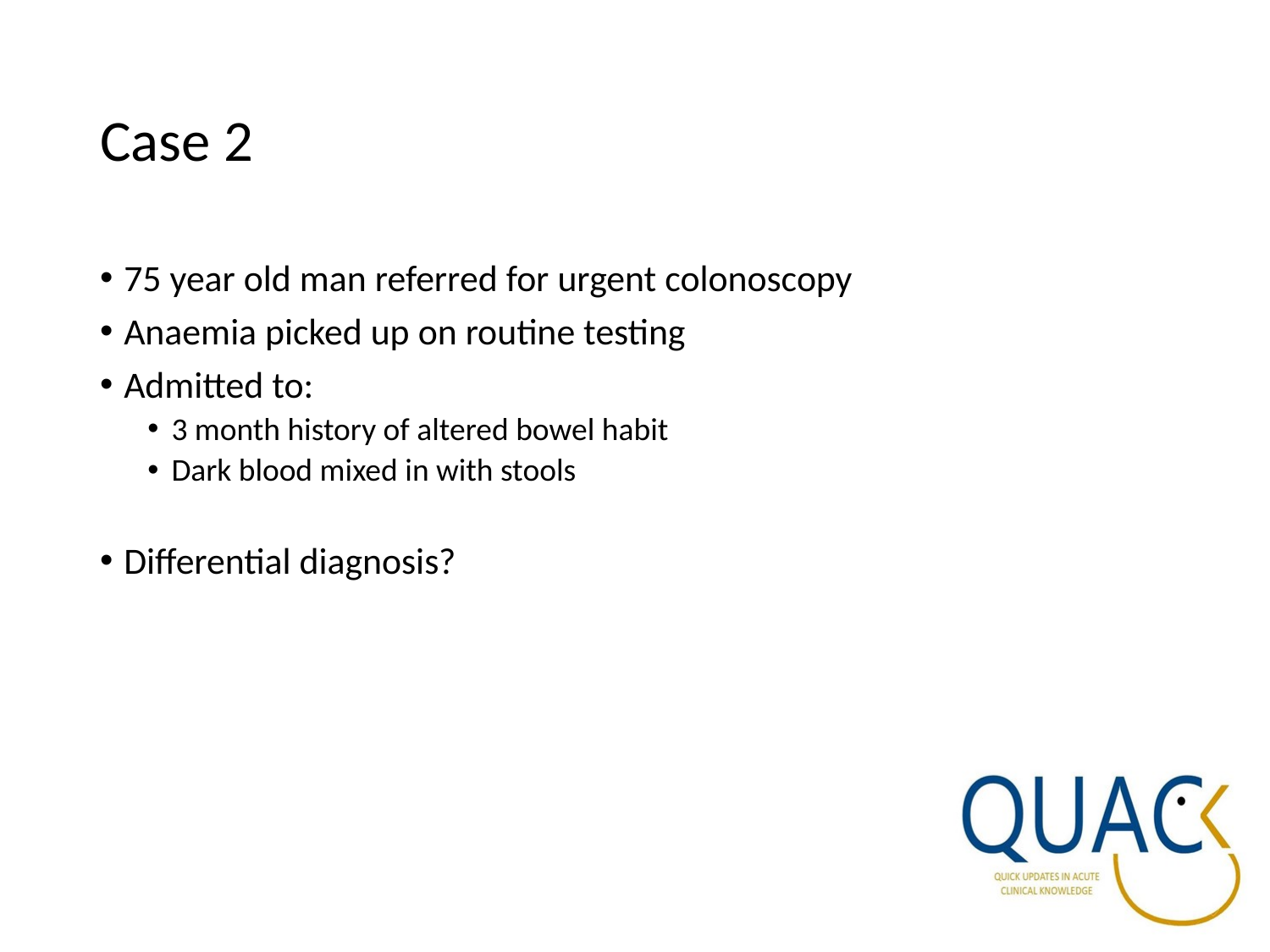

# Case 2
75 year old man referred for urgent colonoscopy
Anaemia picked up on routine testing
Admitted to:
3 month history of altered bowel habit
Dark blood mixed in with stools

Differential diagnosis?